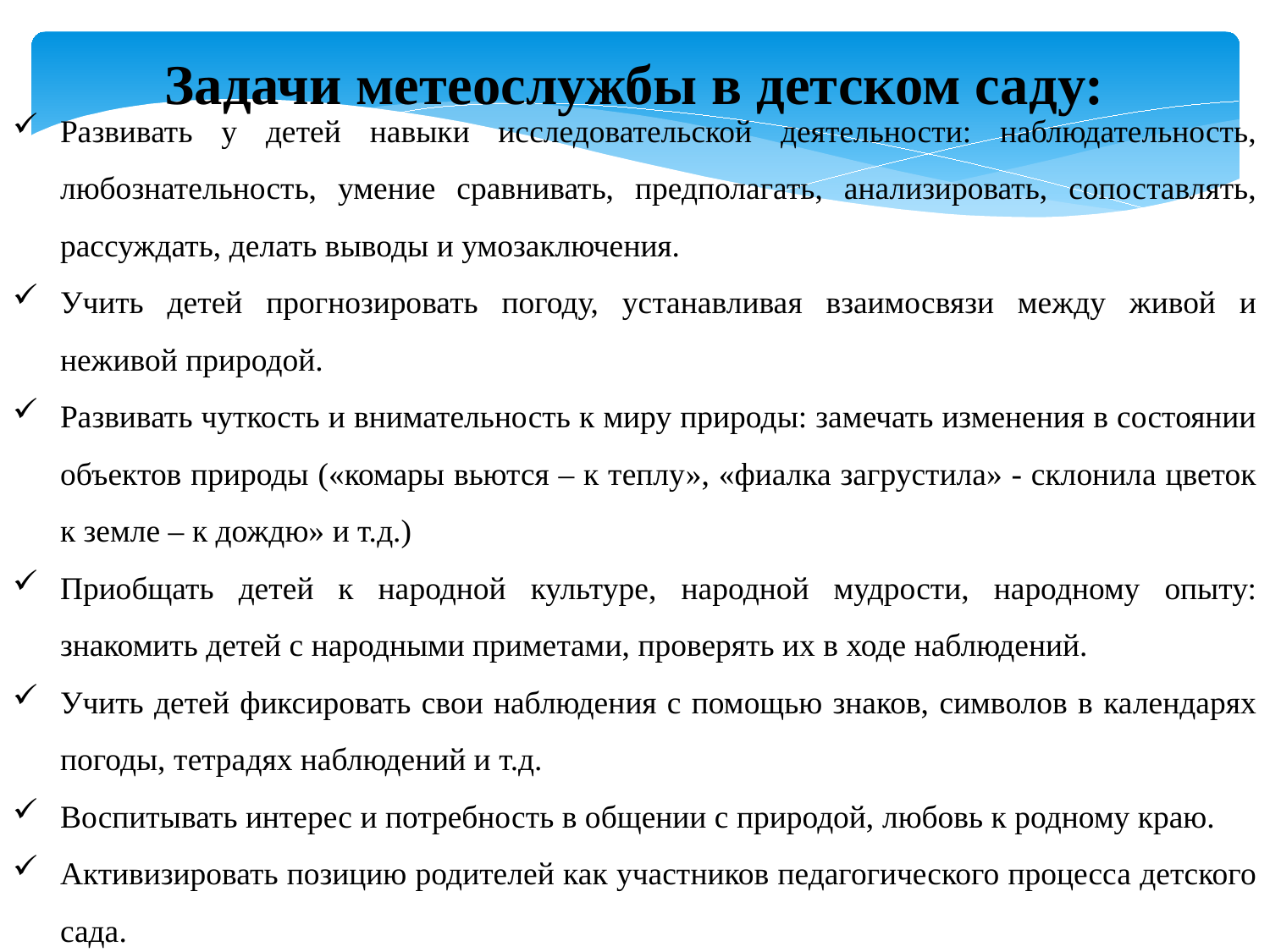

Задачи метеослужбы в детском саду:
Развивать у детей навыки исследовательской деятельности: наблюдательность, любознательность, умение сравнивать, предполагать, анализировать, сопоставлять, рассуждать, делать выводы и умозаключения.
Учить детей прогнозировать погоду, устанавливая взаимосвязи между живой и неживой природой.
Развивать чуткость и внимательность к миру природы: замечать изменения в состоянии объектов природы («комары вьются – к теплу», «фиалка загрустила» - склонила цветок к земле – к дождю» и т.д.)
Приобщать детей к народной культуре, народной мудрости, народному опыту: знакомить детей с народными приметами, проверять их в ходе наблюдений.
Учить детей фиксировать свои наблюдения с помощью знаков, символов в календарях погоды, тетрадях наблюдений и т.д.
Воспитывать интерес и потребность в общении с природой, любовь к родному краю.
Активизировать позицию родителей как участников педагогического процесса детского сада.